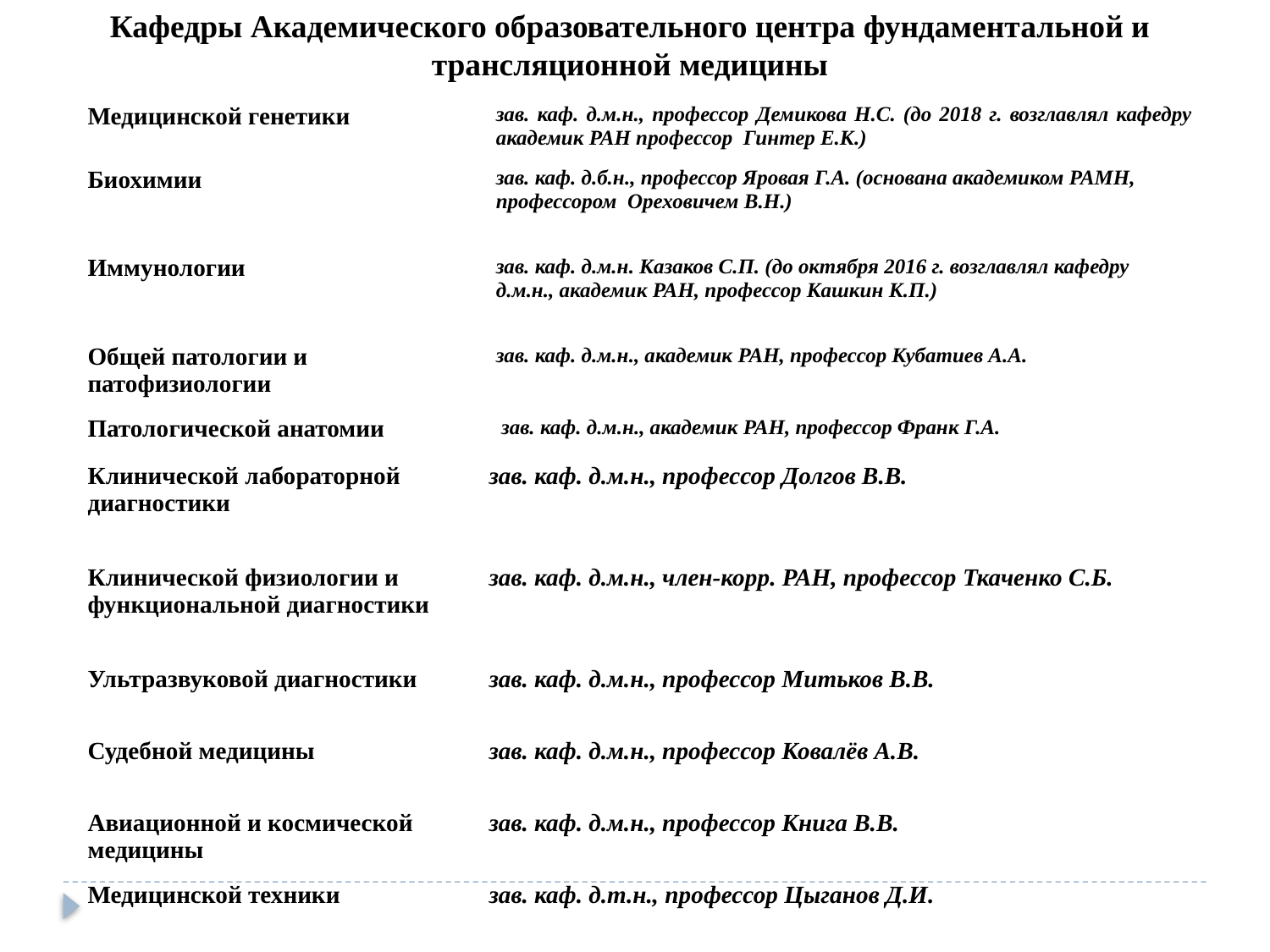

Кафедры Академического образовательного центра фундаментальной и трансляционной медицины

| Медицинской генетики | зав. каф. д.м.н., профессор Демикова Н.С. (до 2018 г. возглавлял кафедру академик РАН профессор Гинтер Е.К.) |
| --- | --- |
| Биохимии | зав. каф. д.б.н., профессор Яровая Г.А. (основана академиком РАМН, профессором Ореховичем В.Н.) |
| Иммунологии | зав. каф. д.м.н. Казаков С.П. (до октября 2016 г. возглавлял кафедру д.м.н., академик РАН, профессор Кашкин К.П.) |
| Общей патологии и патофизиологии | зав. каф. д.м.н., академик РАН, профессор Кубатиев А.А. |
| Патологической анатомии | зав. каф. д.м.н., академик РАН, профессор Франк Г.А. |

| Клинической лабораторной диагностики | зав. каф. д.м.н., профессор Долгов В.В. |
| --- | --- |
| Клинической физиологии и функциональной диагностики | зав. каф. д.м.н., член-корр. РАН, профессор Ткаченко С.Б. |
| Ультразвуковой диагностики | зав. каф. д.м.н., профессор Митьков В.В. |
| Судебной медицины | зав. каф. д.м.н., профессор Ковалёв А.В. |
| Авиационной и космической медицины | зав. каф. д.м.н., профессор Книга В.В. |
| Медицинской техники | зав. каф. д.т.н., профессор Цыганов Д.И. |